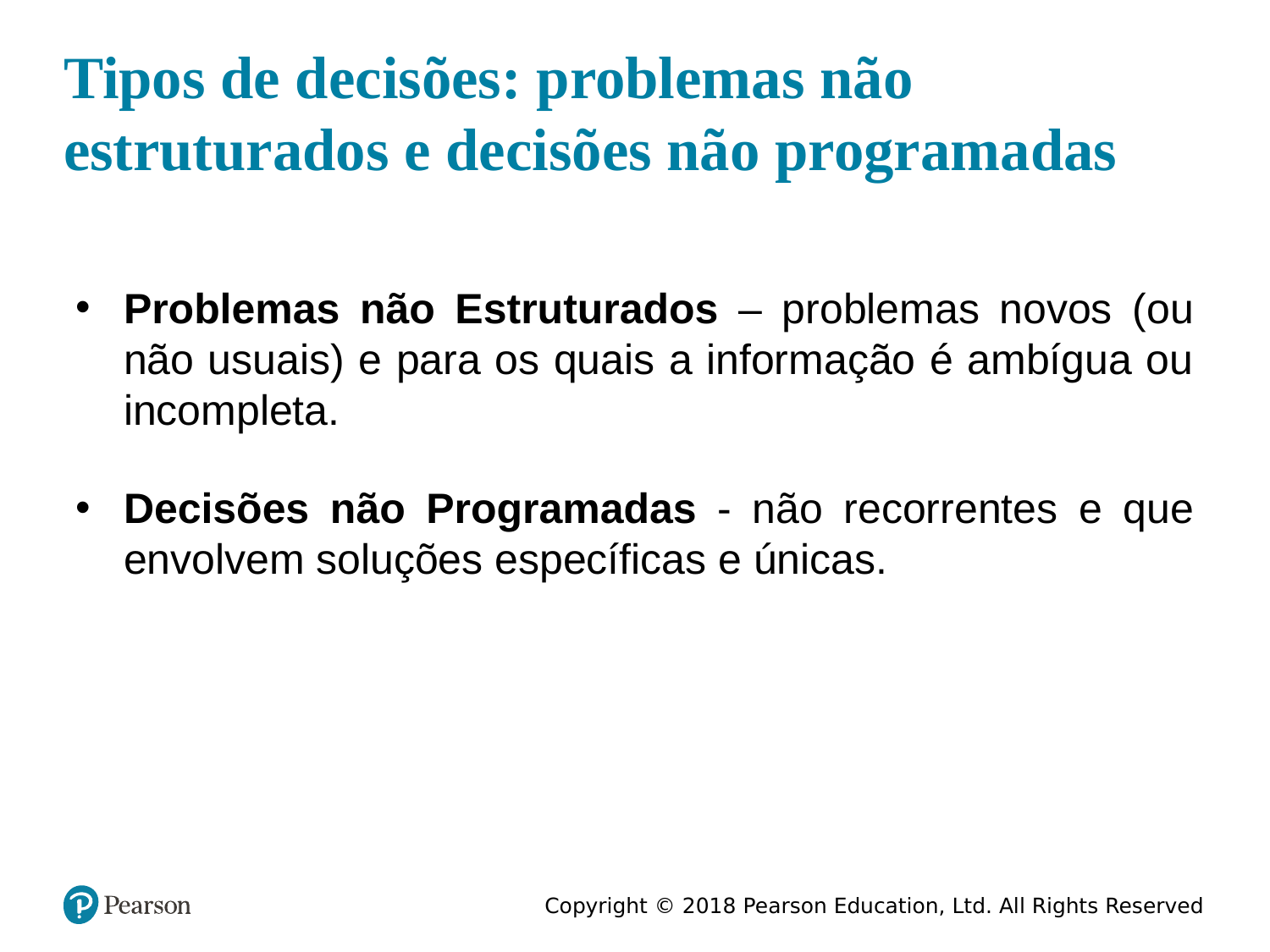

# Tipos de decisões: problemas não estruturados e decisões não programadas
Problemas não Estruturados – problemas novos (ou não usuais) e para os quais a informação é ambígua ou incompleta.

Decisões não Programadas - não recorrentes e que envolvem soluções específicas e únicas.